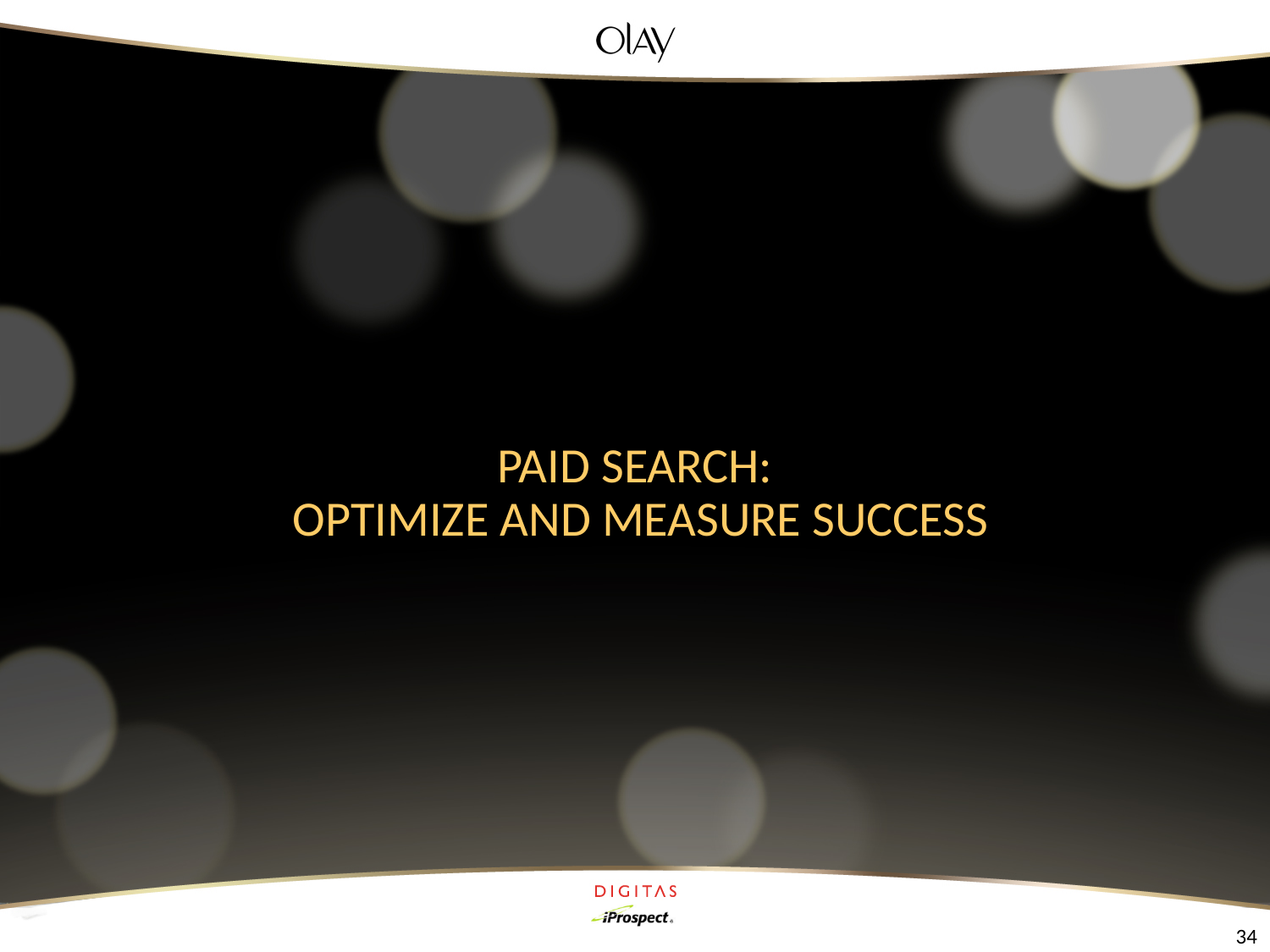

# Paid Search: Optimize and measure success
34